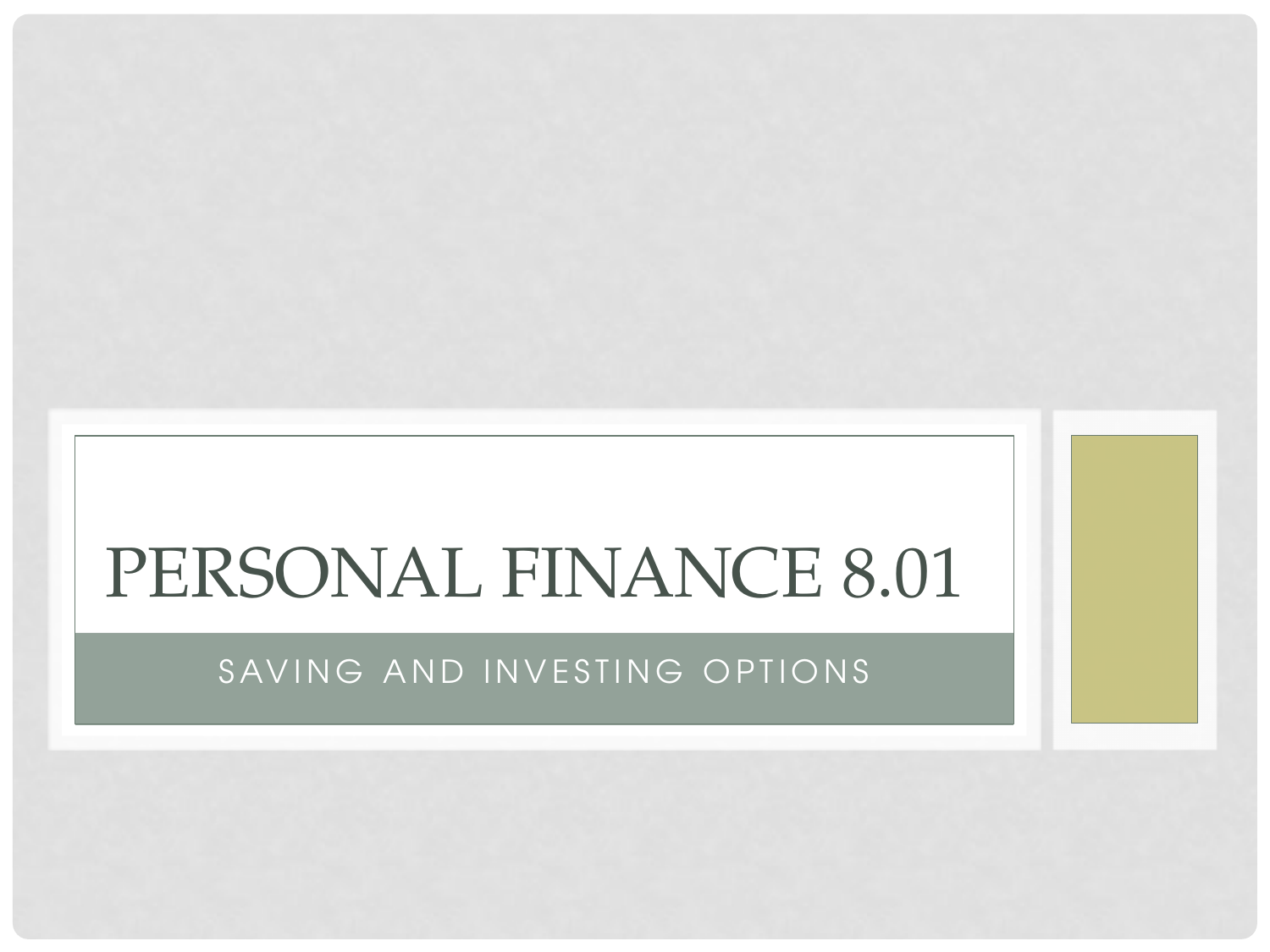

# Personal finance 8.01
Saving and investing options